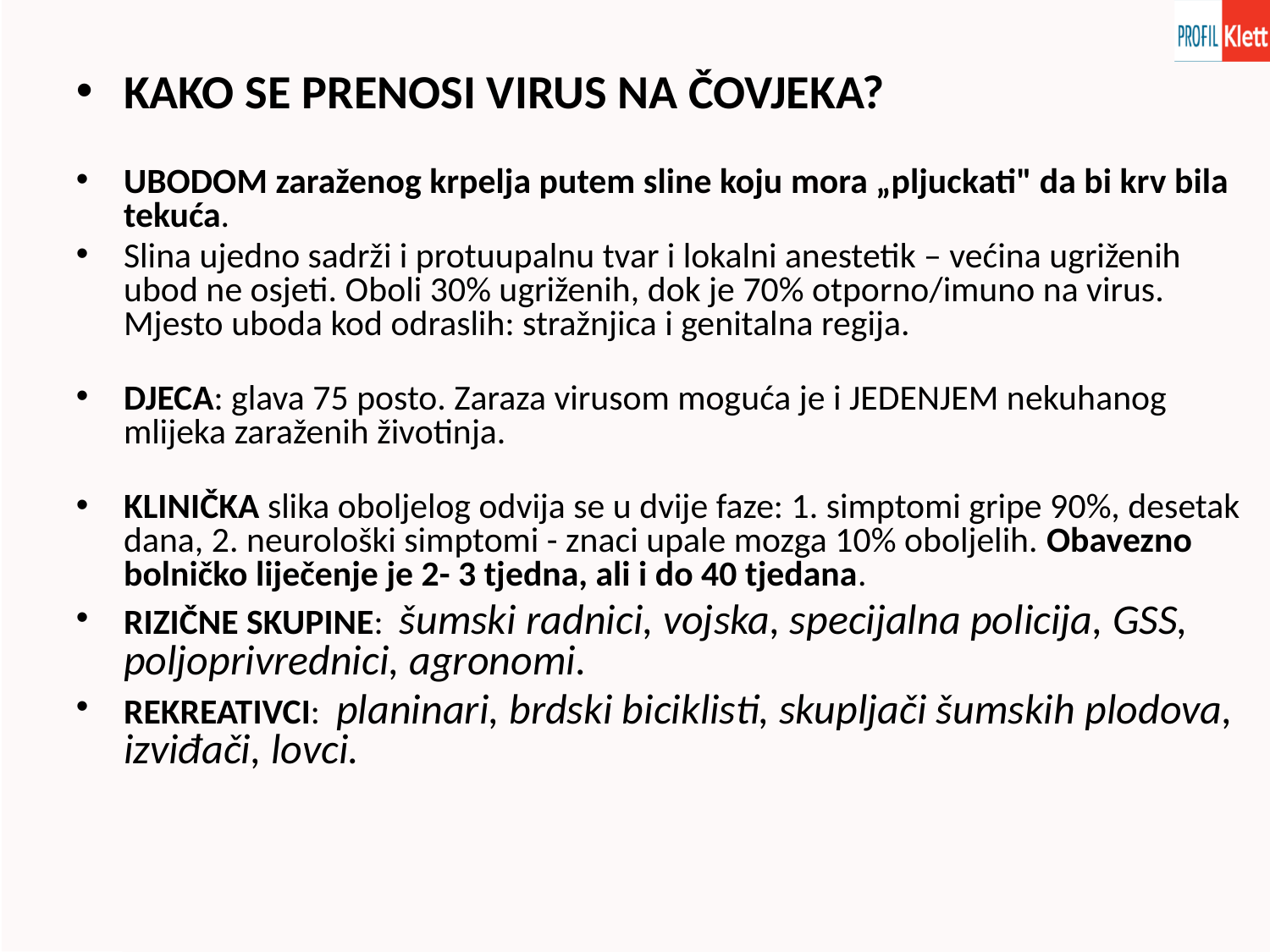

KAKO SE PRENOSI VIRUS NA ČOVJEKA?

UBODOM zaraženog krpelja putem sline koju mora „pljuckati" da bi krv bila tekuća.
Slina ujedno sadrži i protuupalnu tvar i lokalni anestetik – većina ugriženih ubod ne osjeti. Oboli 30% ugriženih, dok je 70% otporno/imuno na virus. Mjesto uboda kod odraslih: stražnjica i genitalna regija.
DJECA: glava 75 posto. Zaraza virusom moguća je i JEDENJEM nekuhanog mlijeka zaraženih životinja.
KLINIČKA slika oboljelog odvija se u dvije faze: 1. simptomi gripe 90%, desetak dana, 2. neurološki simptomi - znaci upale mozga 10% oboljelih. Obavezno bolničko liječenje je 2- 3 tjedna, ali i do 40 tjedana.
RIZIČNE SKUPINE:  šumski radnici, vojska, specijalna policija, GSS, poljoprivrednici, agronomi.
REKREATIVCI:  planinari, brdski biciklisti, skupljači šumskih plodova, izviđači, lovci.